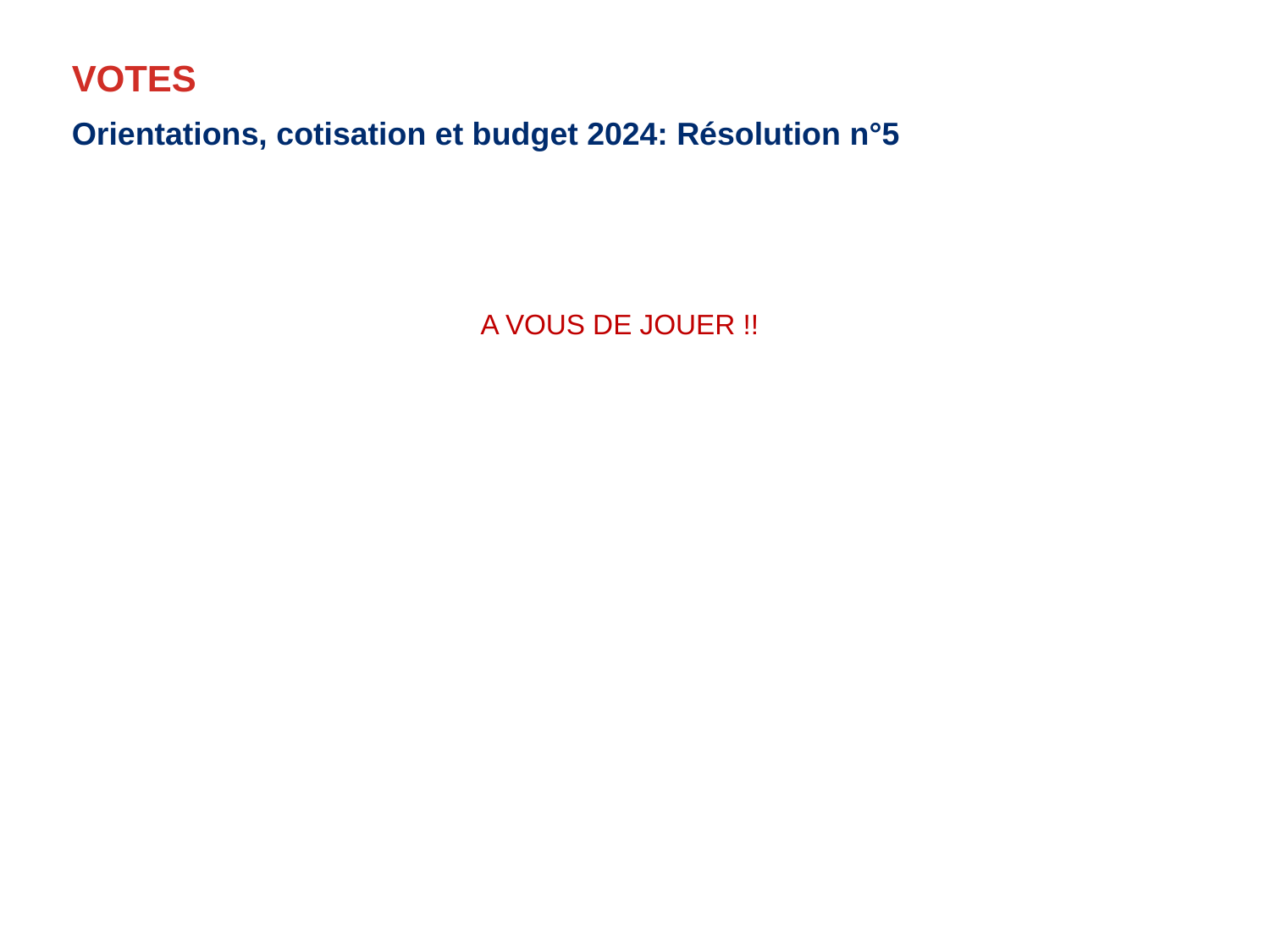

# VOTES
Orientations, cotisation et budget 2024: Résolution n°5

A VOUS DE JOUER !!